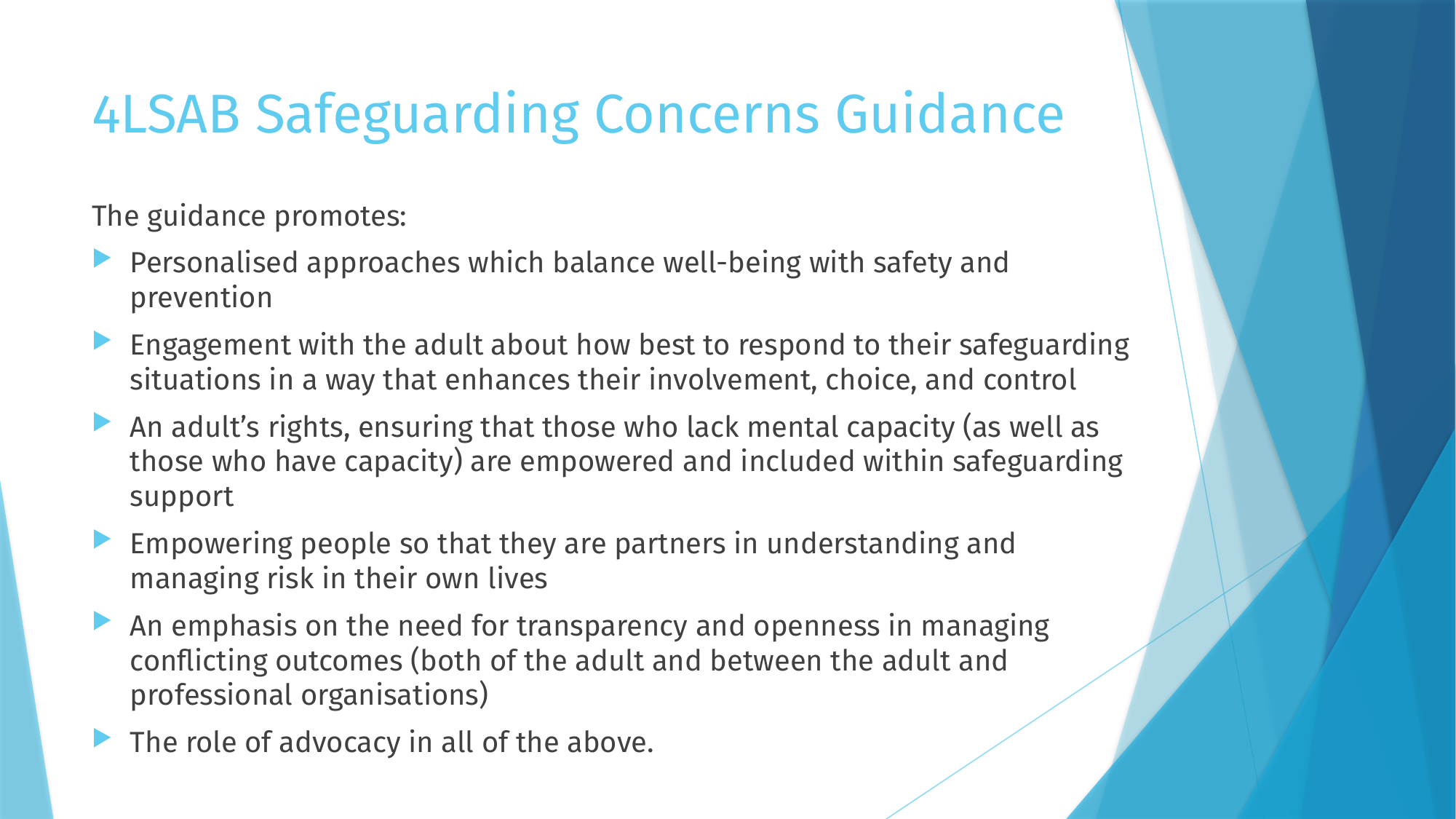

# 4LSAB Safeguarding Concerns Guidance
The guidance promotes:
Personalised approaches which balance well-being with safety and prevention
Engagement with the adult about how best to respond to their safeguarding situations in a way that enhances their involvement, choice, and control
An adult’s rights, ensuring that those who lack mental capacity (as well as those who have capacity) are empowered and included within safeguarding support
Empowering people so that they are partners in understanding and managing risk in their own lives
An emphasis on the need for transparency and openness in managing conflicting outcomes (both of the adult and between the adult and professional organisations)
The role of advocacy in all of the above.